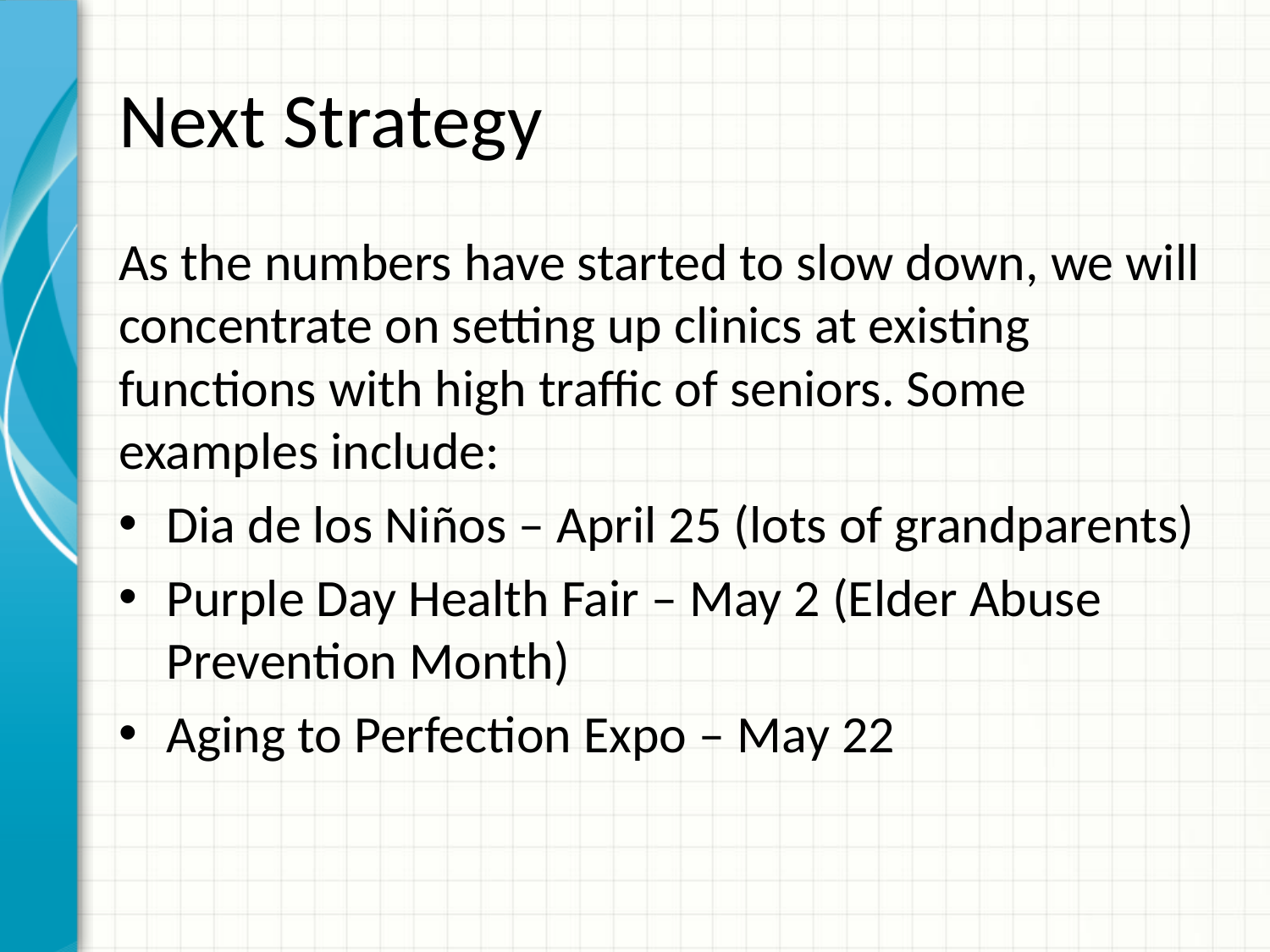

# Next Strategy
As the numbers have started to slow down, we will concentrate on setting up clinics at existing functions with high traffic of seniors. Some examples include:
Dia de los Niños – April 25 (lots of grandparents)
Purple Day Health Fair – May 2 (Elder Abuse Prevention Month)
Aging to Perfection Expo – May 22